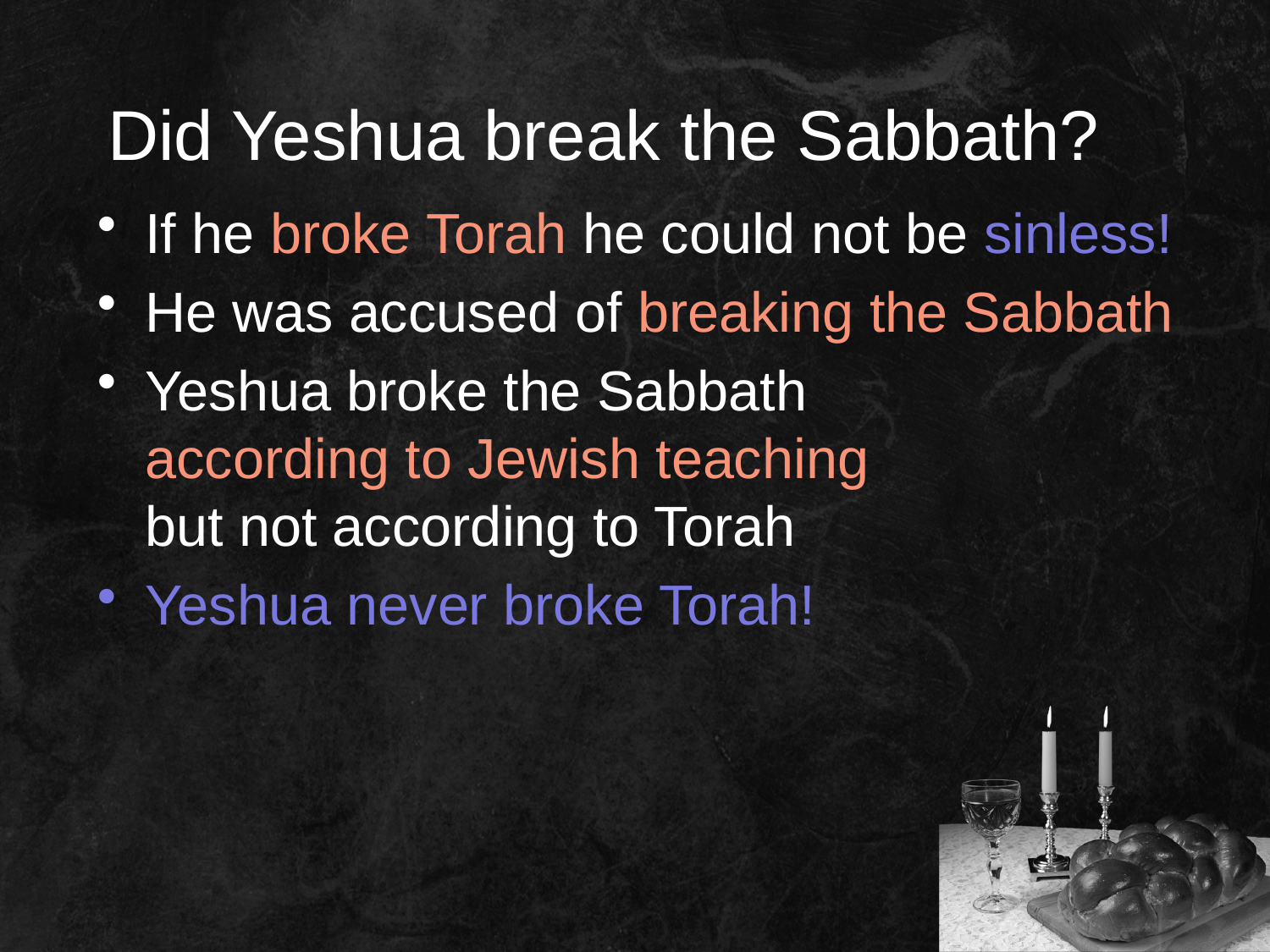

# Did Yeshua break the Sabbath?
If he broke Torah he could not be sinless!
He was accused of breaking the Sabbath
Yeshua broke the Sabbath
according to Jewish teaching
but not according to Torah
Yeshua never broke Torah!